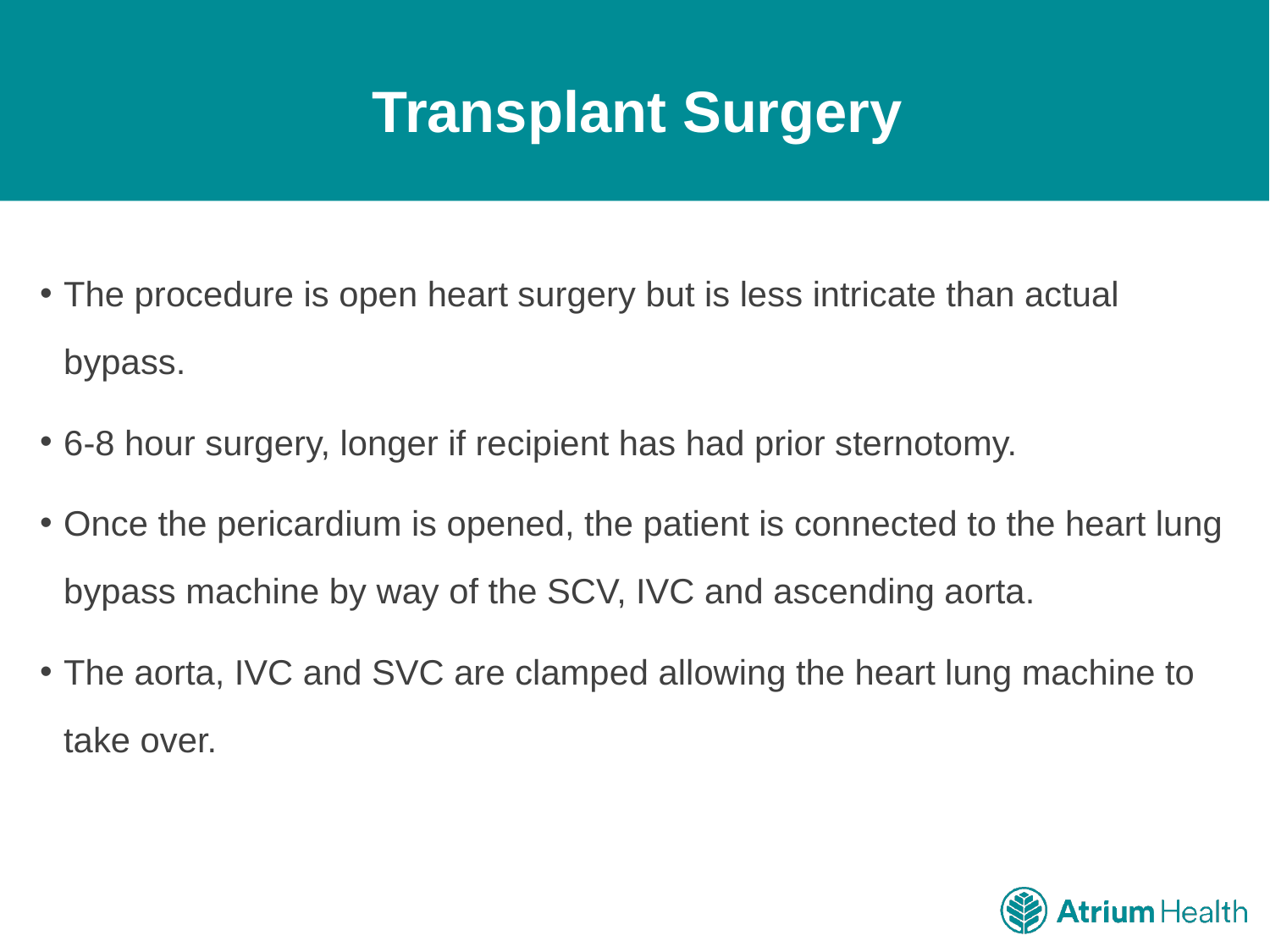

# Transplant Surgery
The procedure is open heart surgery but is less intricate than actual bypass.
6-8 hour surgery, longer if recipient has had prior sternotomy.
Once the pericardium is opened, the patient is connected to the heart lung bypass machine by way of the SCV, IVC and ascending aorta.
The aorta, IVC and SVC are clamped allowing the heart lung machine to take over.